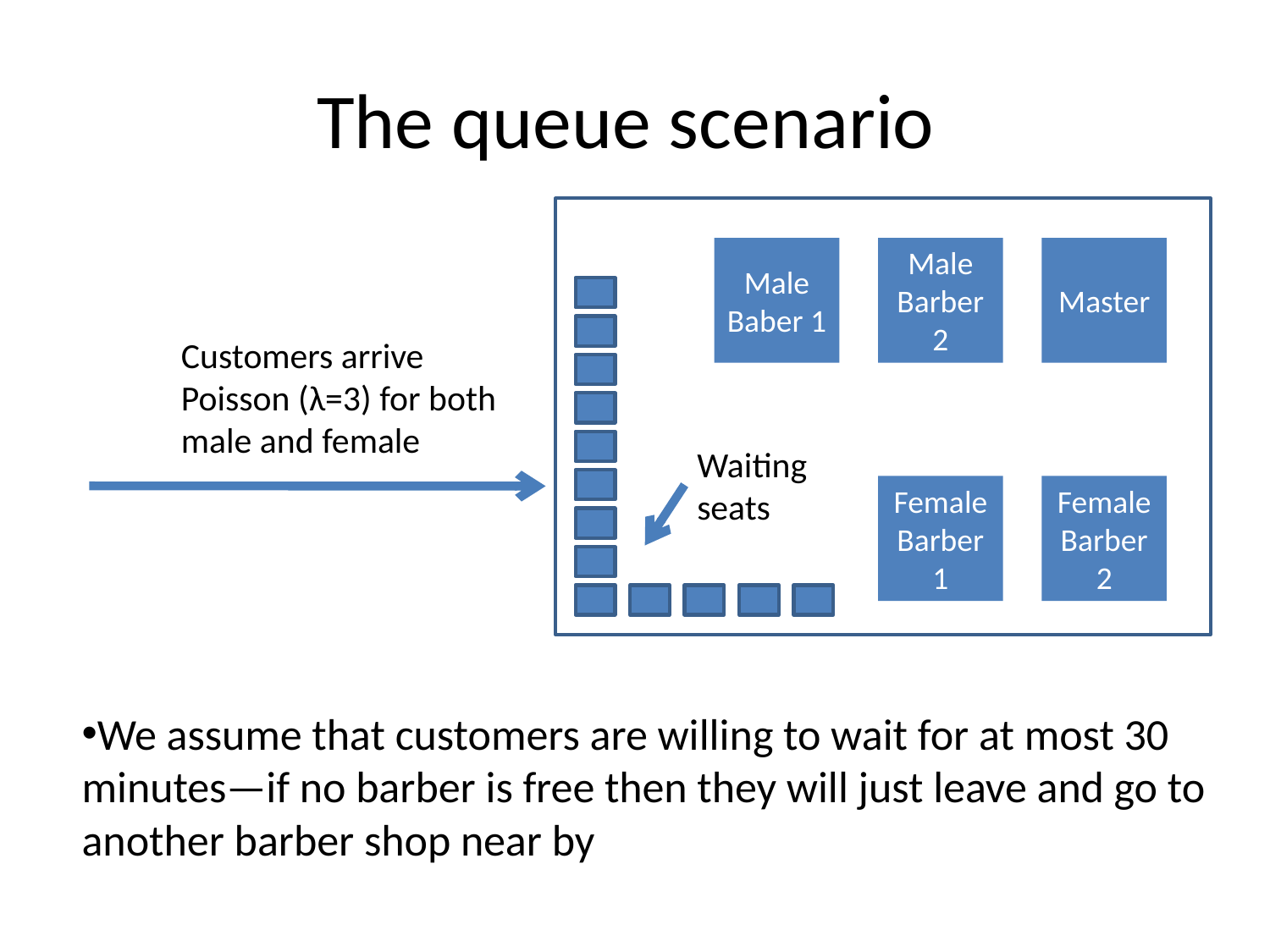

# The queue scenario

Male
Baber 1
Male Barber 2
Master

Customers arrive Poisson (λ=3) for both male and female

Waitingseats

Female Barber 1
Female Barber 2

We assume that customers are willing to wait for at most 30 minutes—if no barber is free then they will just leave and go to another barber shop near by